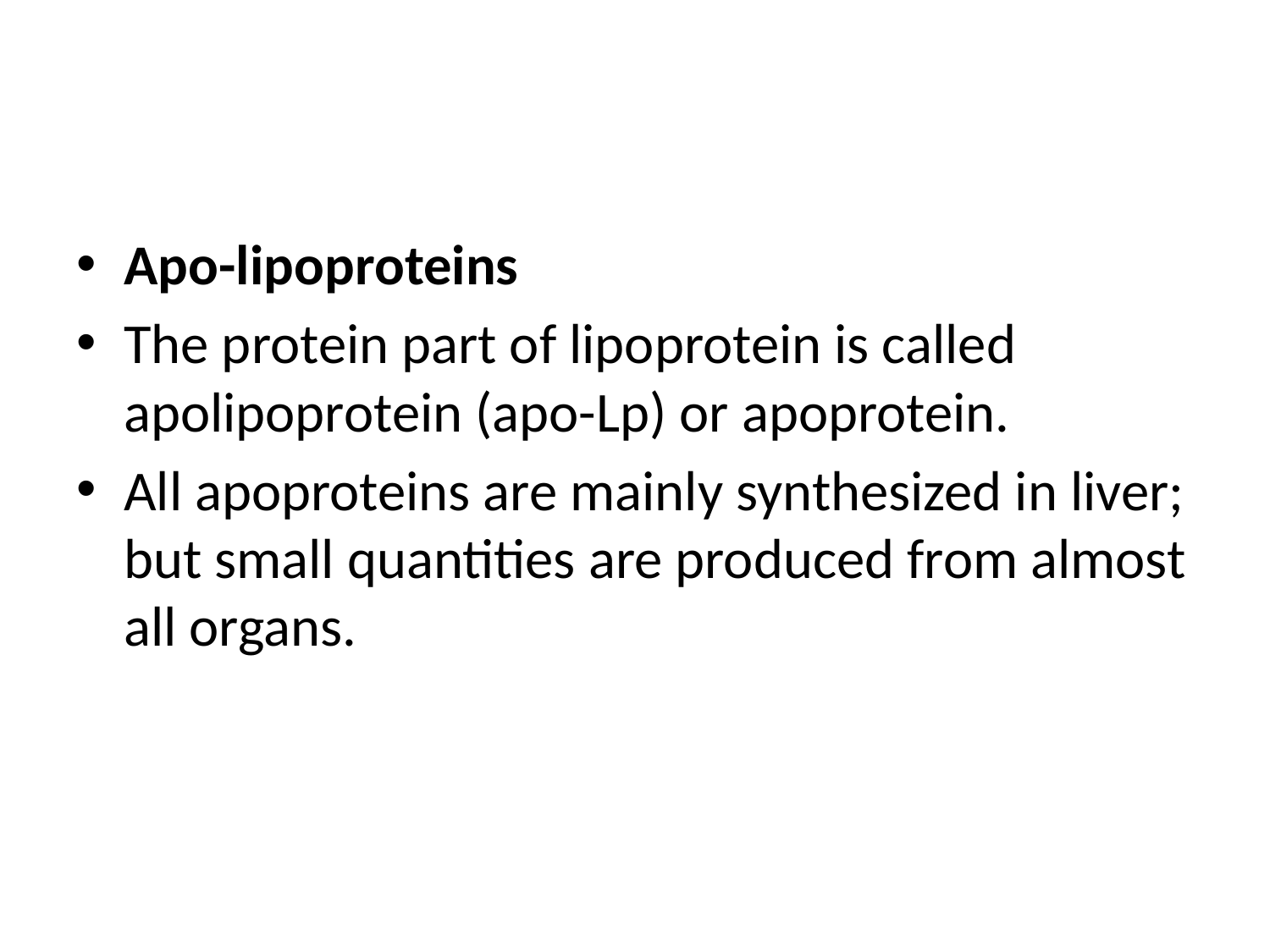

#
Apo-lipoproteins
The protein part of lipoprotein is called apolipoprotein (apo-Lp) or apoprotein.
All apoproteins are mainly synthesized in liver; but small quantities are produced from almost all organs.